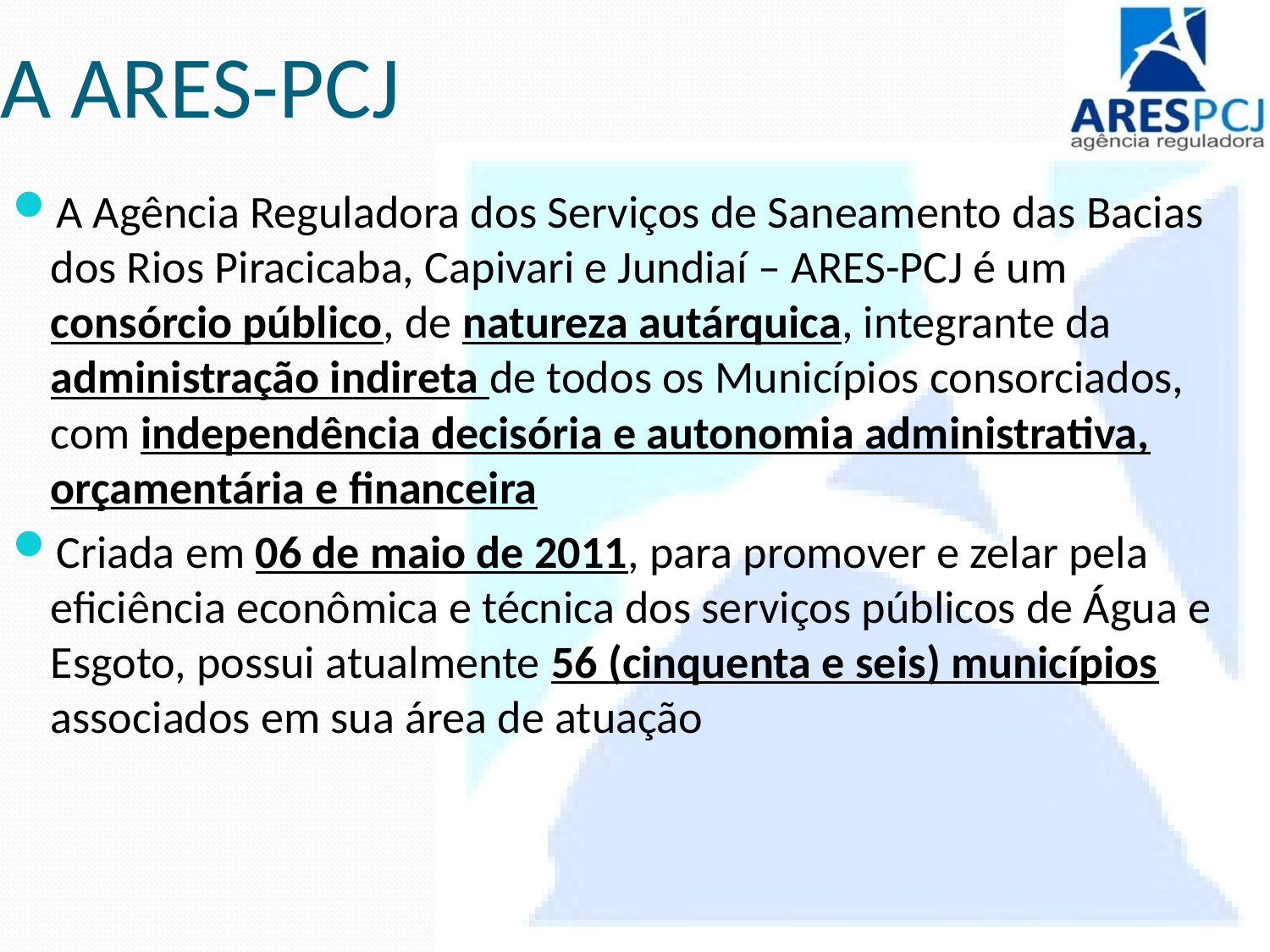

# A ARES-PCJ
A Agência Reguladora dos Serviços de Saneamento das Bacias dos Rios Piracicaba, Capivari e Jundiaí – ARES-PCJ é um consórcio público, de natureza autárquica, integrante da administração indireta de todos os Municípios consorciados, com independência decisória e autonomia administrativa, orçamentária e financeira
Criada em 06 de maio de 2011, para promover e zelar pela eficiência econômica e técnica dos serviços públicos de Água e Esgoto, possui atualmente 56 (cinquenta e seis) municípios associados em sua área de atuação